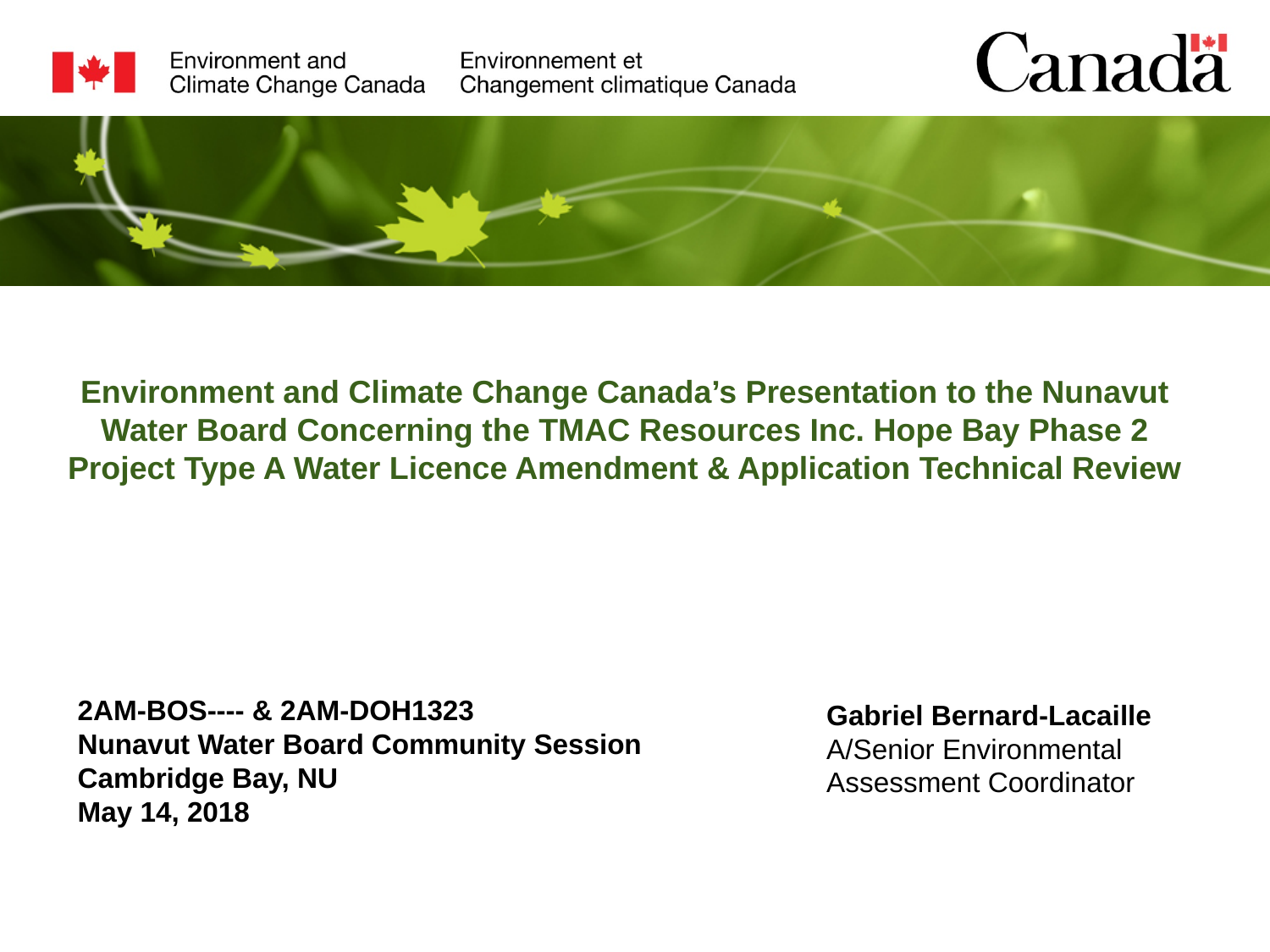

Environment and Climate Change Canada’s Presentation to the Nunavut Water Board Concerning the TMAC Resources Inc. Hope Bay Phase 2 Project Type A Water Licence Amendment & Application Technical Review
2AM-BOS---- & 2AM-DOH1323
Nunavut Water Board Community Session
Cambridge Bay, NU
May 14, 2018

Gabriel Bernard-Lacaille
A/Senior Environmental Assessment Coordinator